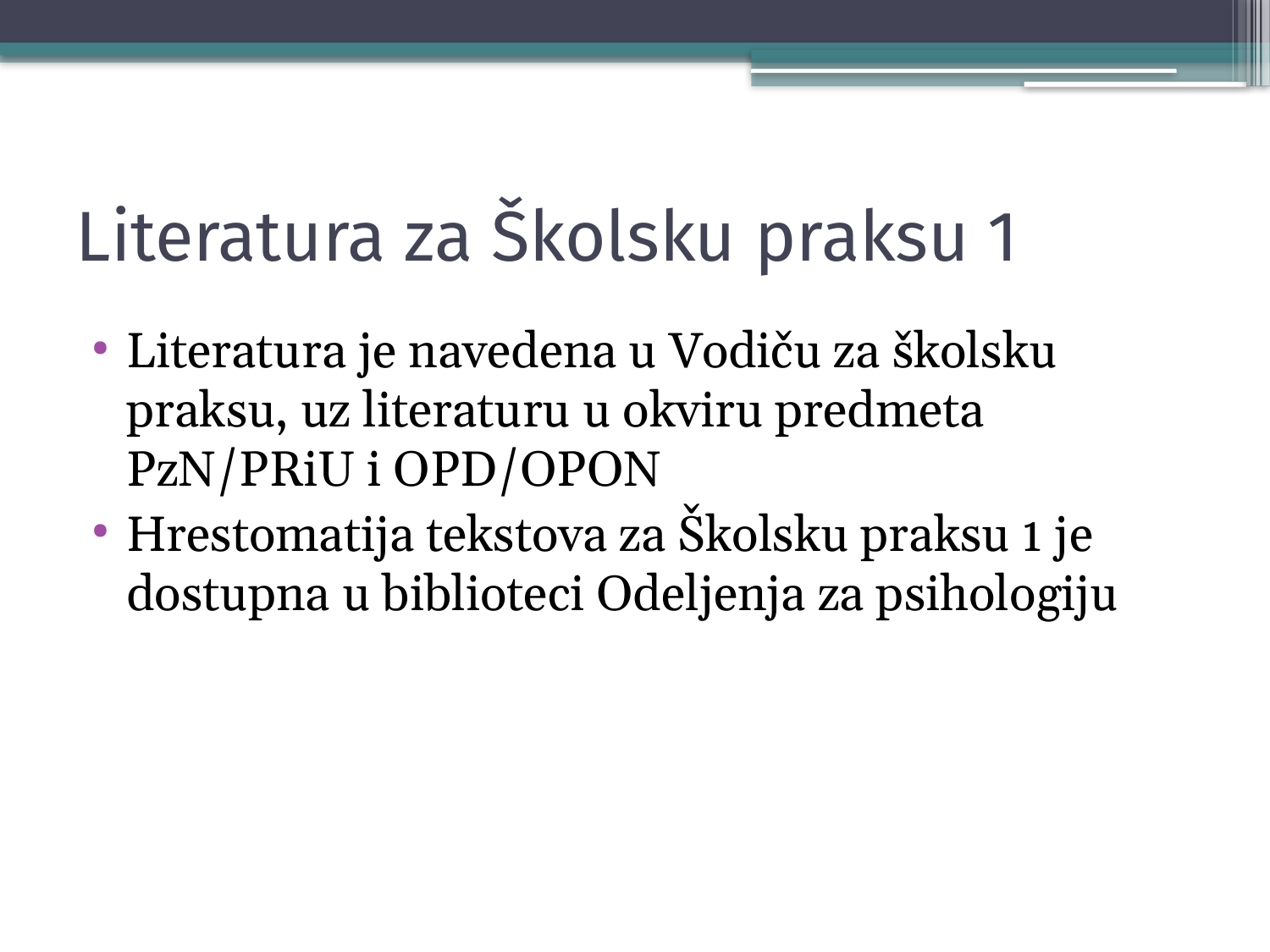

# Literatura za Školsku praksu 1
Literatura je navedena u Vodiču za školsku praksu, uz literaturu u okviru predmeta PzN/PRiU i OPD/OPON
Hrestomatija tekstova za Školsku praksu 1 je dostupna u biblioteci Odeljenja za psihologiju